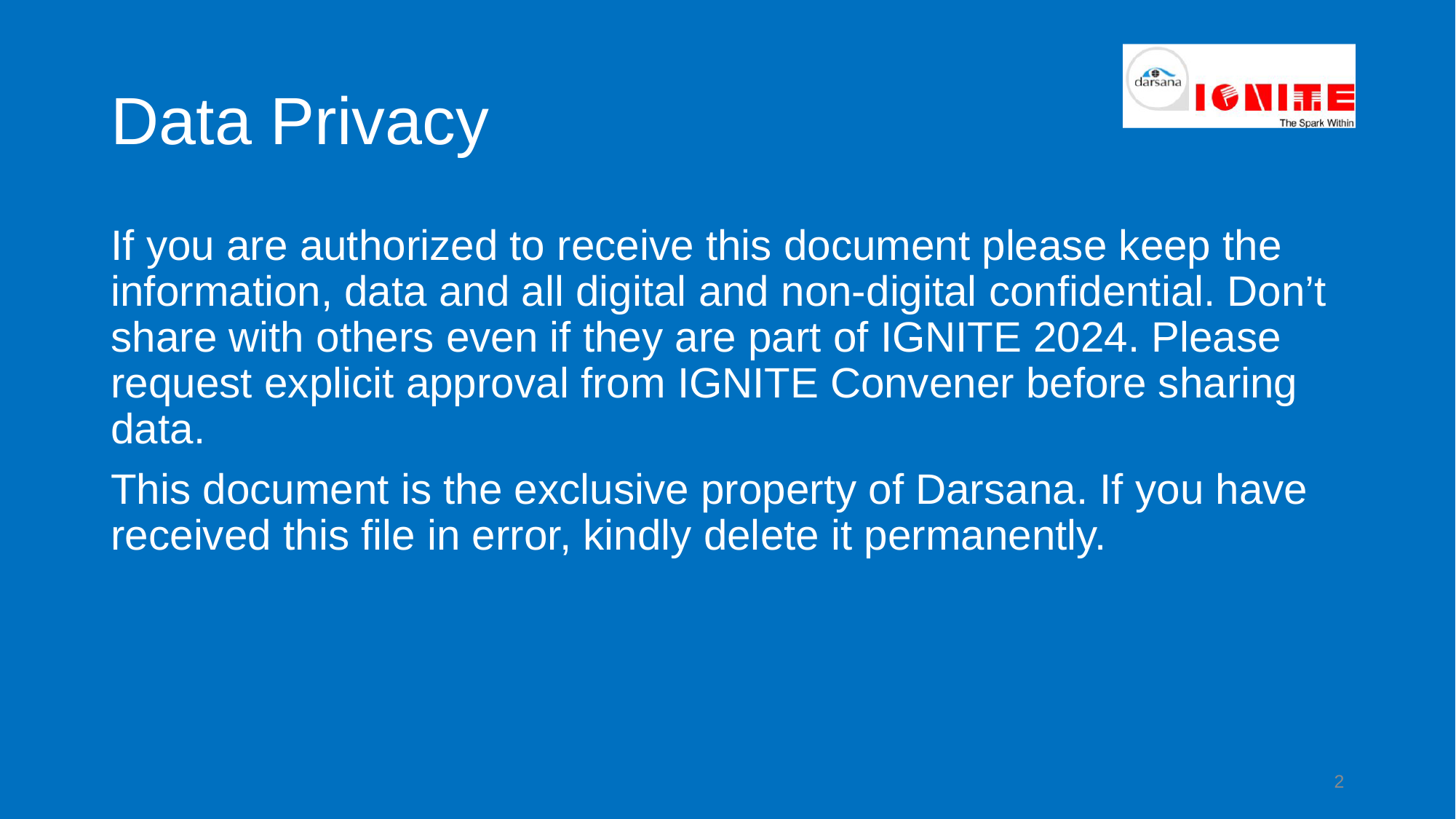

# Data Privacy
If you are authorized to receive this document please keep the information, data and all digital and non-digital confidential. Don’t share with others even if they are part of IGNITE 2024. Please request explicit approval from IGNITE Convener before sharing data.
This document is the exclusive property of Darsana. If you have received this file in error, kindly delete it permanently.

2